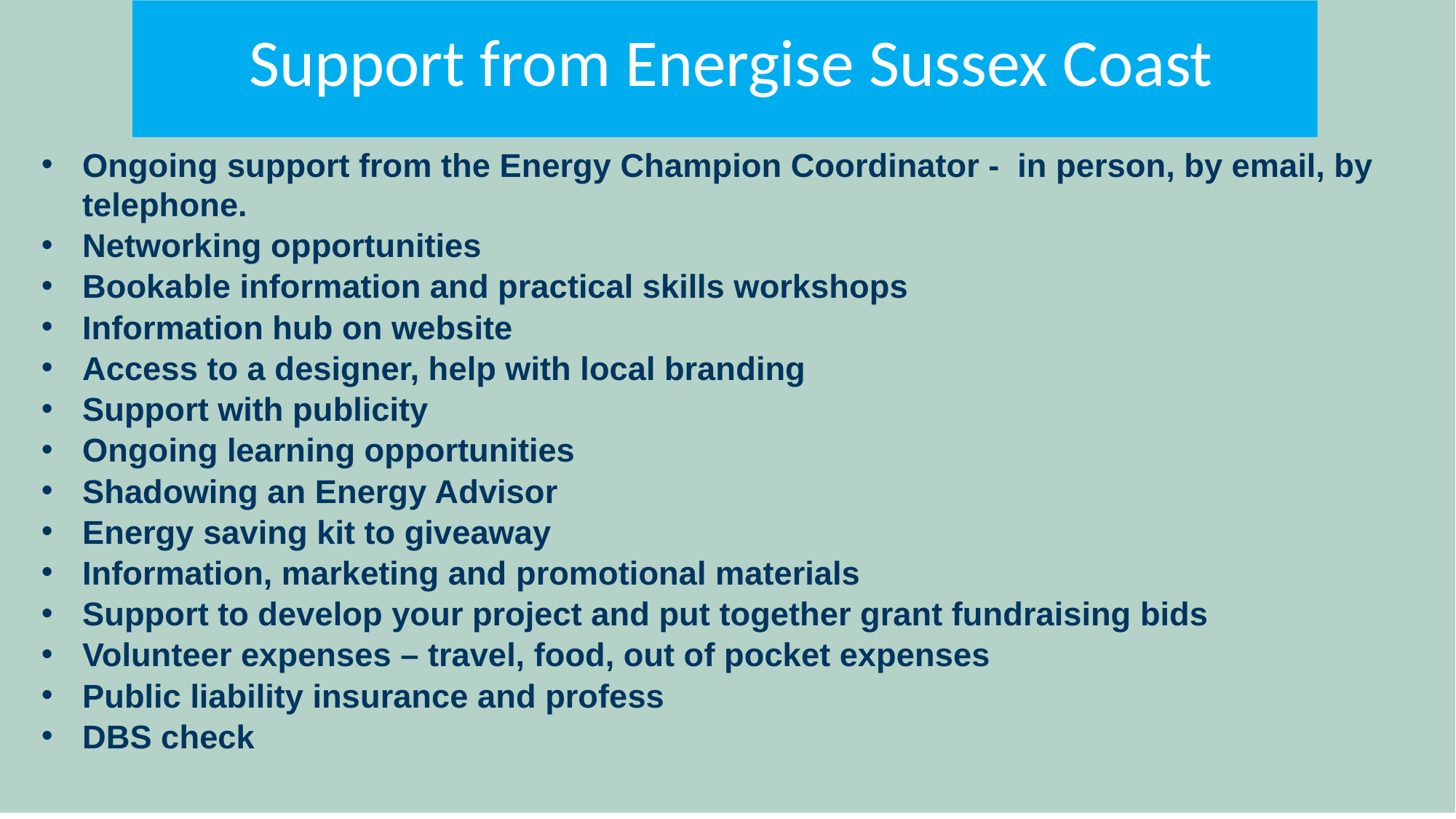

# Support from Energise Sussex Coast
Ongoing support from the Energy Champion Coordinator -  in person, by email, by telephone.
Networking opportunities
Bookable information and practical skills workshops
Information hub on website
Access to a designer, help with local branding
Support with publicity
Ongoing learning opportunities
Shadowing an Energy Advisor
Energy saving kit to giveaway
Information, marketing and promotional materials
Support to develop your project and put together grant fundraising bids
Volunteer expenses – travel, food, out of pocket expenses
Public liability insurance and profess
DBS check